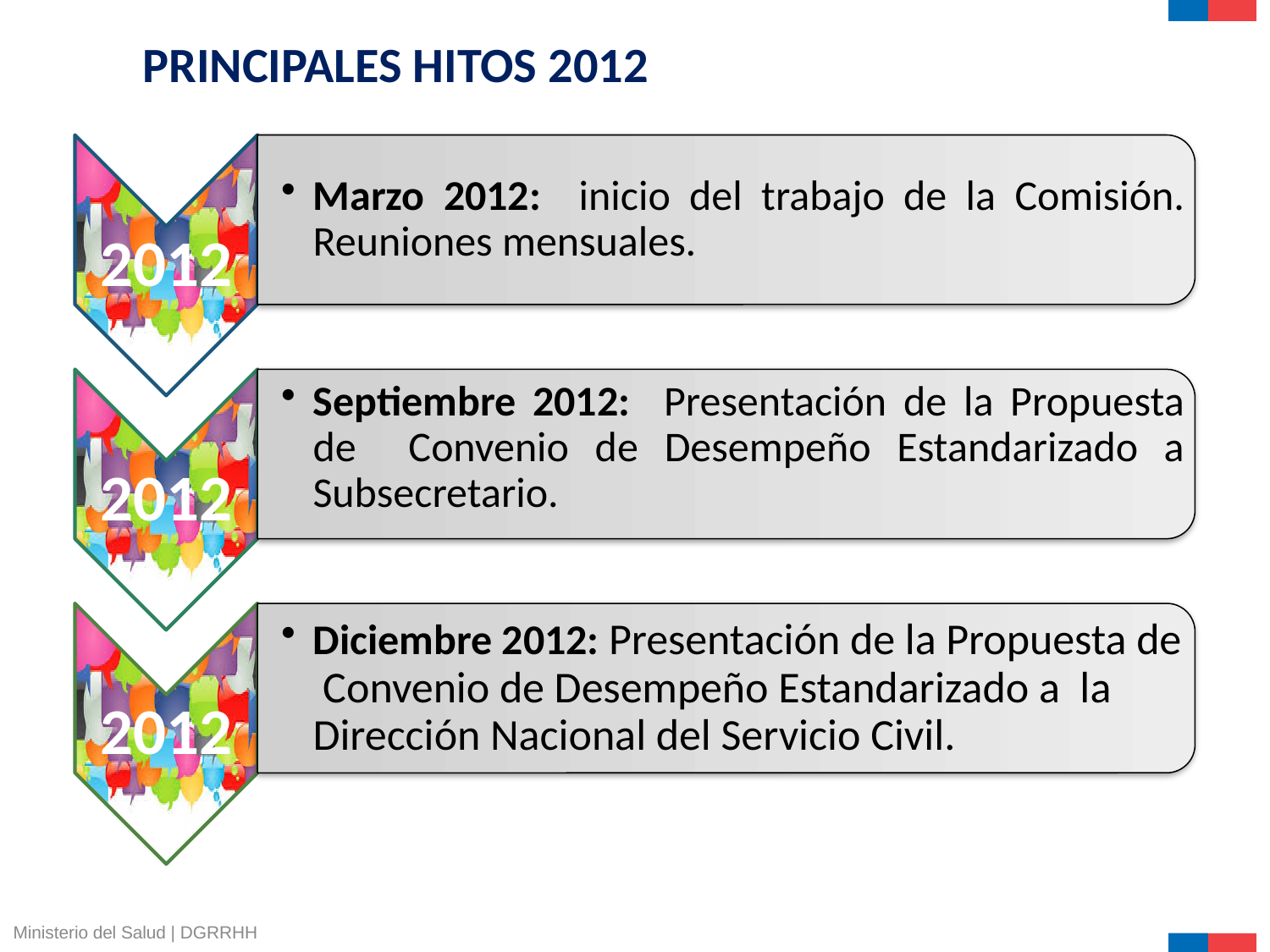

# PRINCIPALES HITOS 2012
2012
Marzo 2012:  inicio del trabajo de la Comisión. Reuniones mensuales.
2012
Septiembre 2012:  Presentación de la Propuesta de  Convenio de Desempeño Estandarizado a Subsecretario.
2012
Diciembre 2012: Presentación de la Propuesta de  Convenio de Desempeño Estandarizado a  la Dirección Nacional del Servicio Civil.